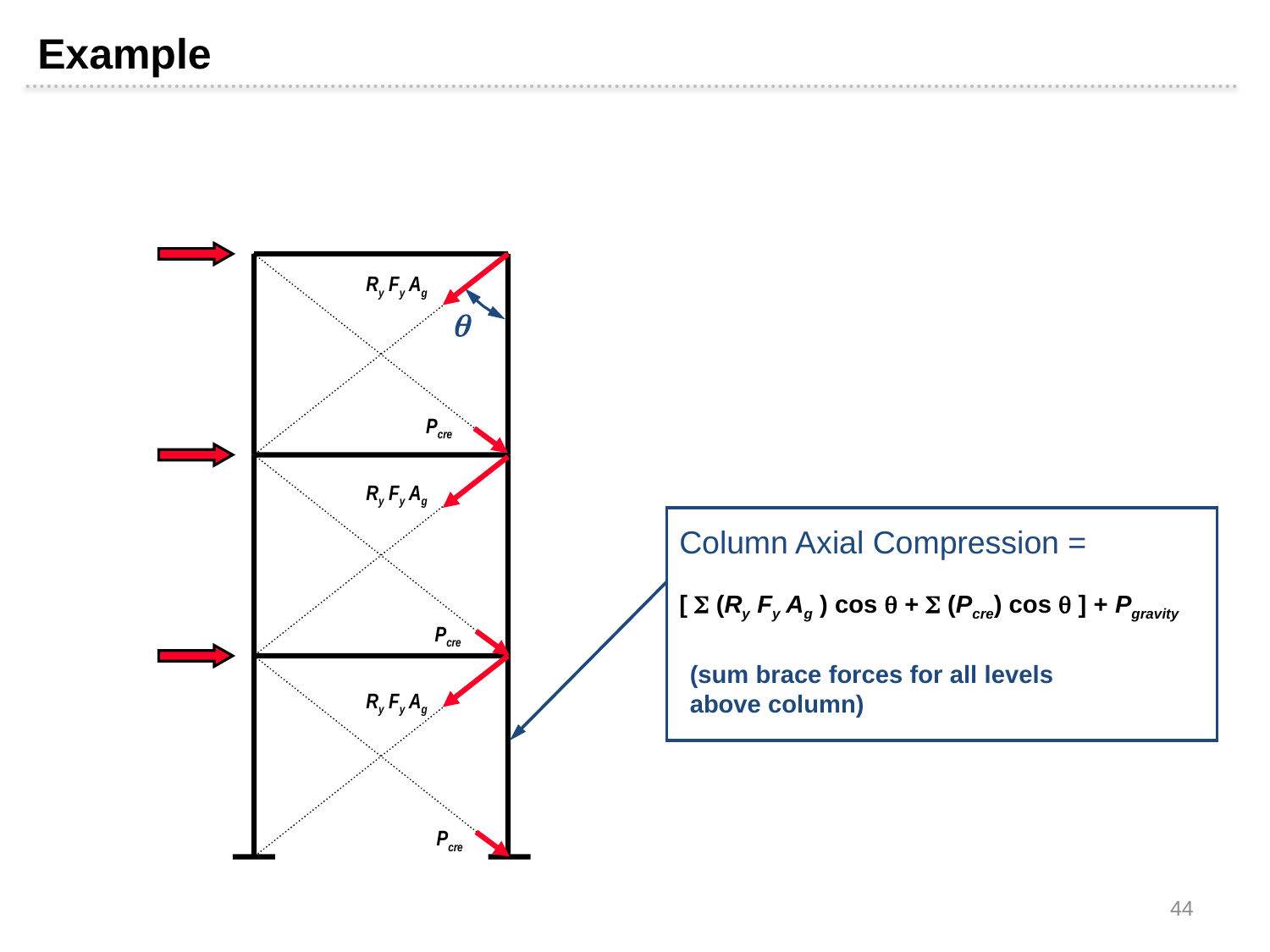

Example

Ry Fy Ag
θ
Pcre

Ry Fy Ag

Column Axial Compression =

[ Σ (Ry Fy Ag ) cos θ + Σ (Pcre) cos θ ] + Pgravity
Pcre

(sum brace forces for all levels above column)

Ry Fy Ag
Pcre

44